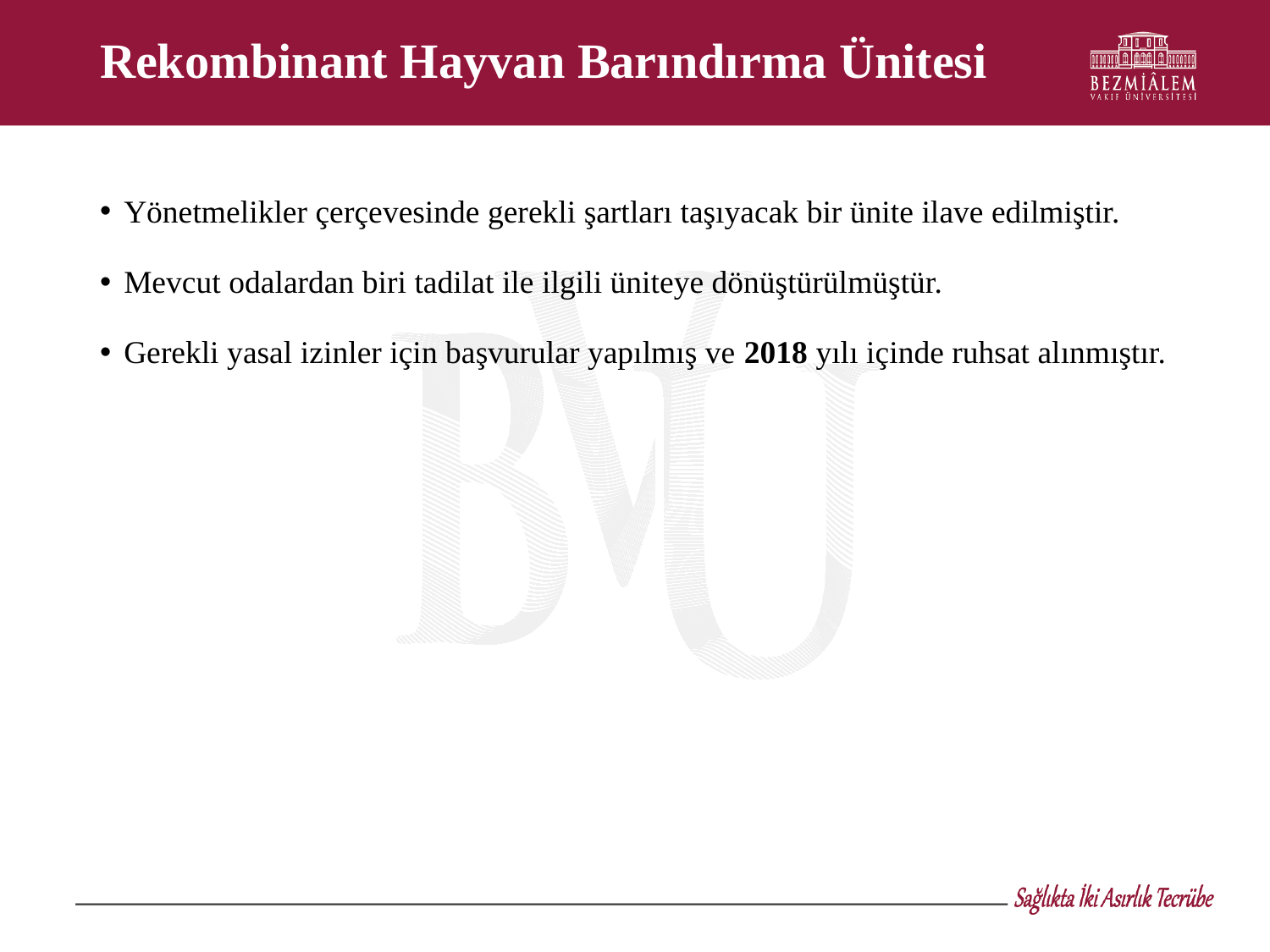

# Rekombinant Hayvan Barındırma Ünitesi
Yönetmelikler çerçevesinde gerekli şartları taşıyacak bir ünite ilave edilmiştir.
Mevcut odalardan biri tadilat ile ilgili üniteye dönüştürülmüştür.
Gerekli yasal izinler için başvurular yapılmış ve 2018 yılı içinde ruhsat alınmıştır.